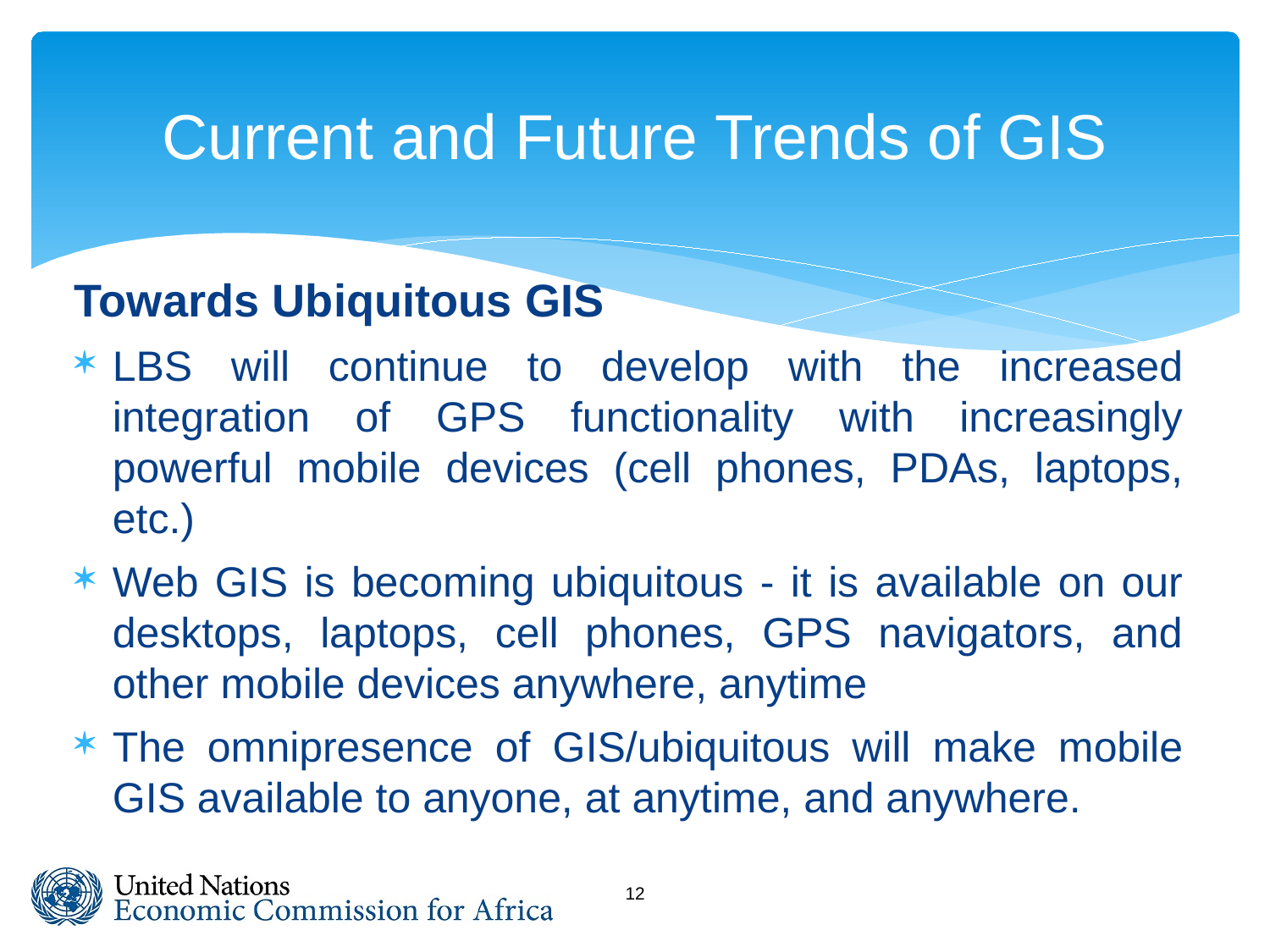

# Current and Future Trends of GIS
Towards Ubiquitous GIS
LBS will continue to develop with the increased integration of GPS functionality with increasingly powerful mobile devices (cell phones, PDAs, laptops, etc.)
Web GIS is becoming ubiquitous - it is available on our desktops, laptops, cell phones, GPS navigators, and other mobile devices anywhere, anytime
The omnipresence of GIS/ubiquitous will make mobile GIS available to anyone, at anytime, and anywhere.

12